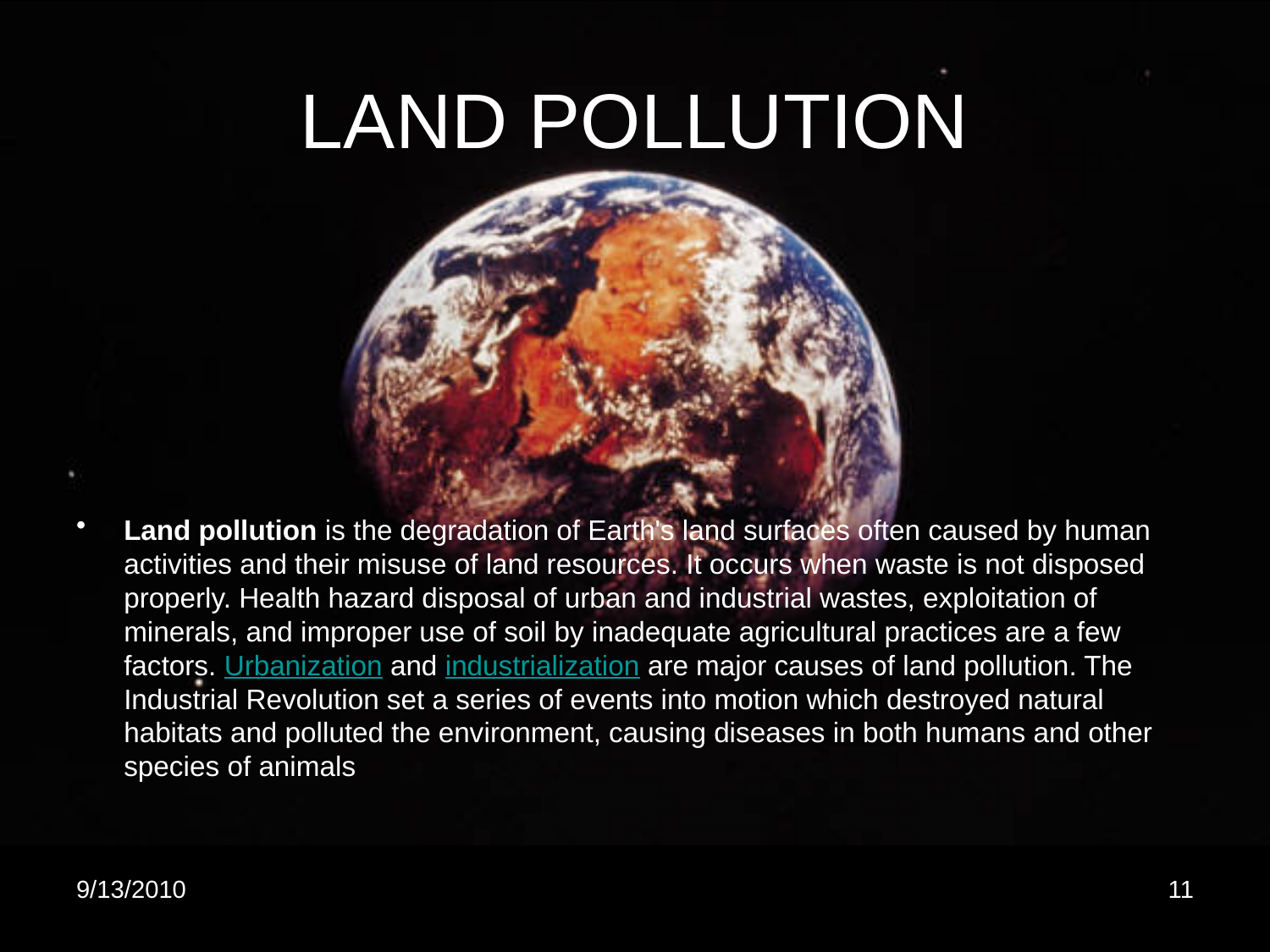

# LAND POLLUTION
Land pollution is the degradation of Earth's land surfaces often caused by human activities and their misuse of land resources. It occurs when waste is not disposed properly. Health hazard disposal of urban and industrial wastes, exploitation of minerals, and improper use of soil by inadequate agricultural practices are a few factors. Urbanization and industrialization are major causes of land pollution. The Industrial Revolution set a series of events into motion which destroyed natural habitats and polluted the environment, causing diseases in both humans and other species of animals
9/13/2010
11